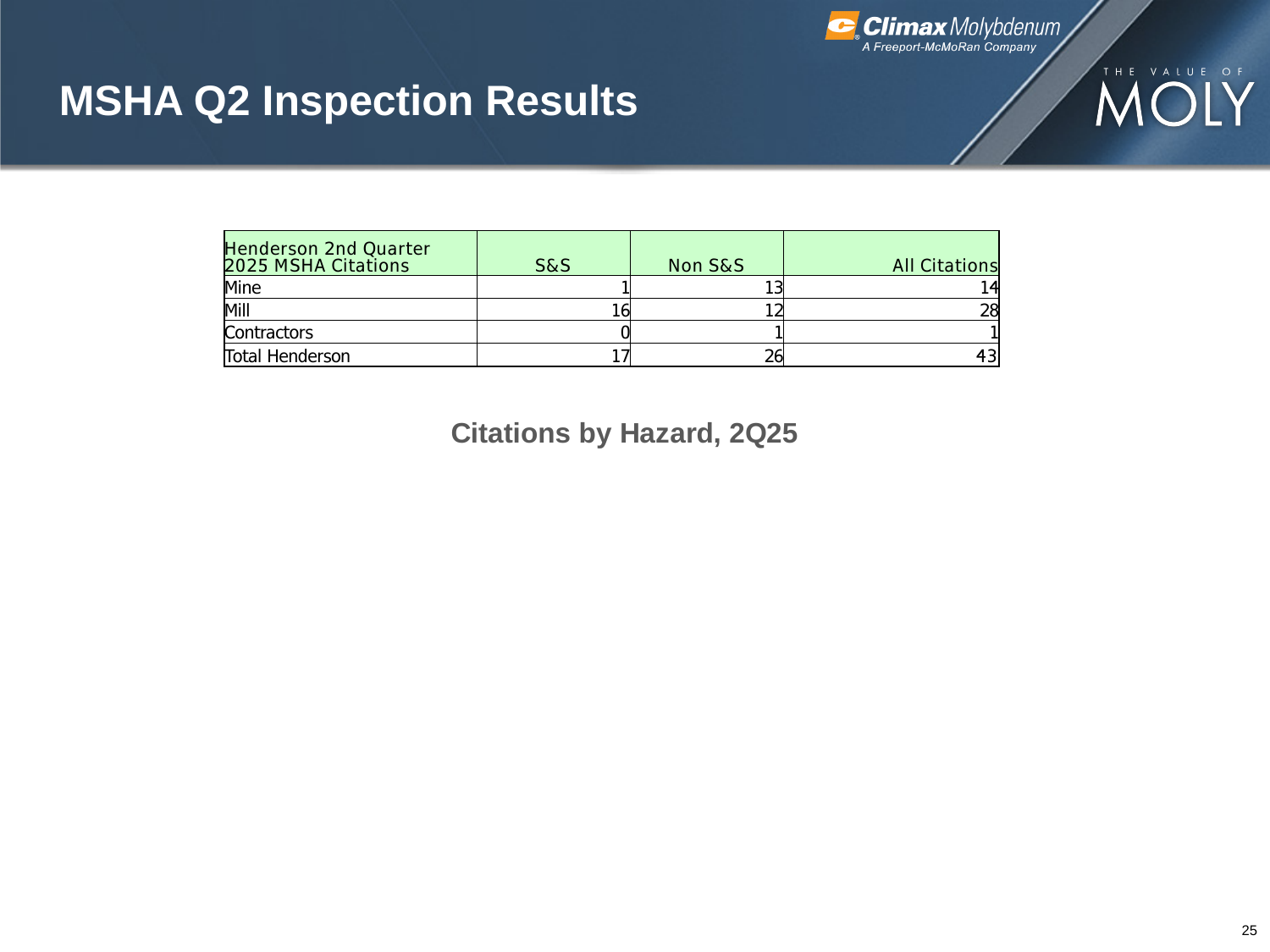

# MSHA Q2 Inspection Results
| Henderson 2nd Quarter 2025 MSHA Citations | S&S | Non S&S | All Citations |
| --- | --- | --- | --- |
| Mine | 1 | 13 | 14 |
| Mill | 16 | 12 | 28 |
| Contractors | 0 | 1 | 1 |
| Total Henderson | 17 | 26 | 43 |

[unsupported chart]